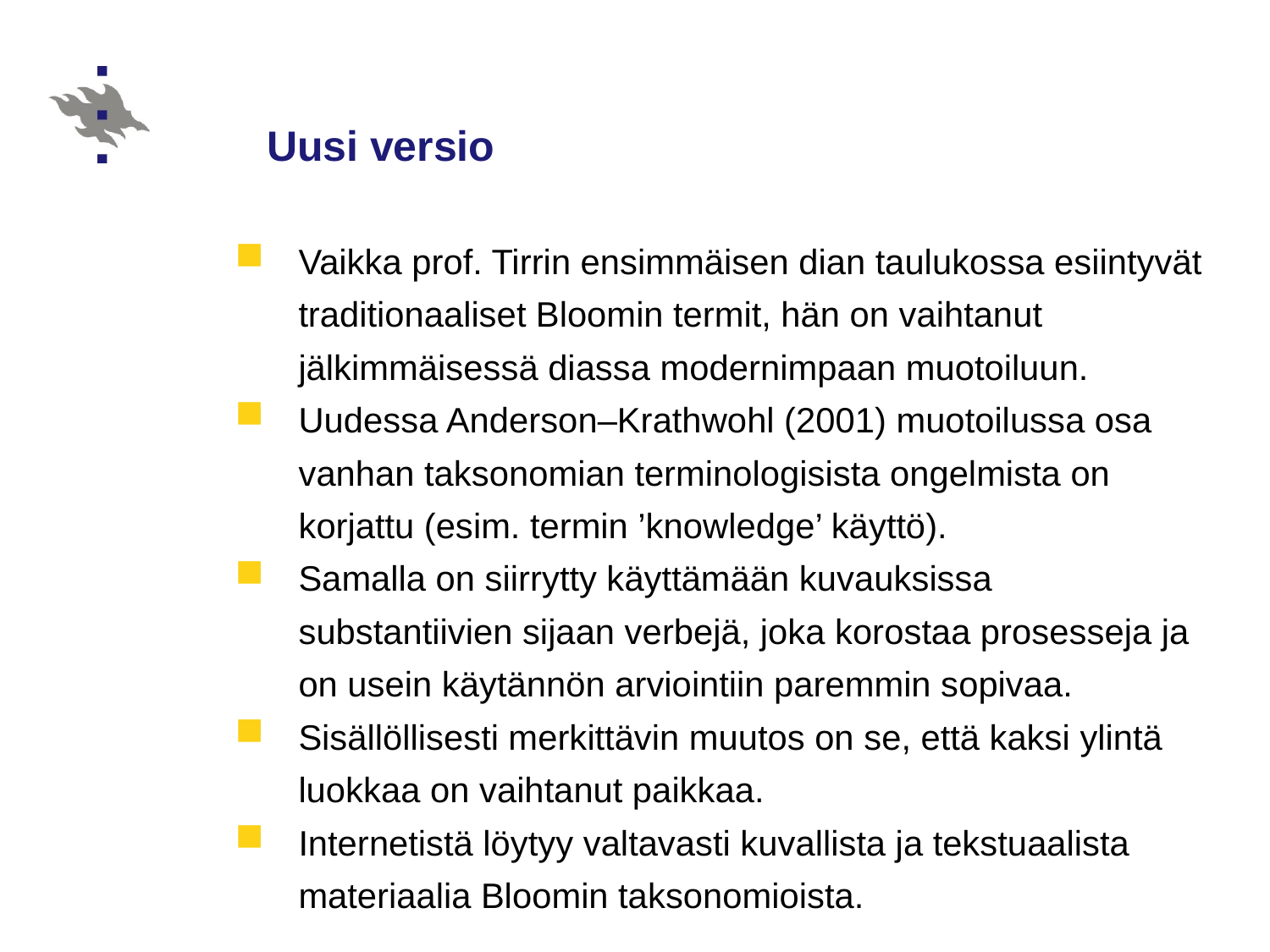

# Uusi versio
Vaikka prof. Tirrin ensimmäisen dian taulukossa esiintyvät traditionaaliset Bloomin termit, hän on vaihtanut jälkimmäisessä diassa modernimpaan muotoiluun.
Uudessa Anderson–Krathwohl (2001) muotoilussa osa vanhan taksonomian terminologisista ongelmista on korjattu (esim. termin ’knowledge’ käyttö).
Samalla on siirrytty käyttämään kuvauksissa substantiivien sijaan verbejä, joka korostaa prosesseja ja on usein käytännön arviointiin paremmin sopivaa.
Sisällöllisesti merkittävin muutos on se, että kaksi ylintä luokkaa on vaihtanut paikkaa.
Internetistä löytyy valtavasti kuvallista ja tekstuaalista materiaalia Bloomin taksonomioista.